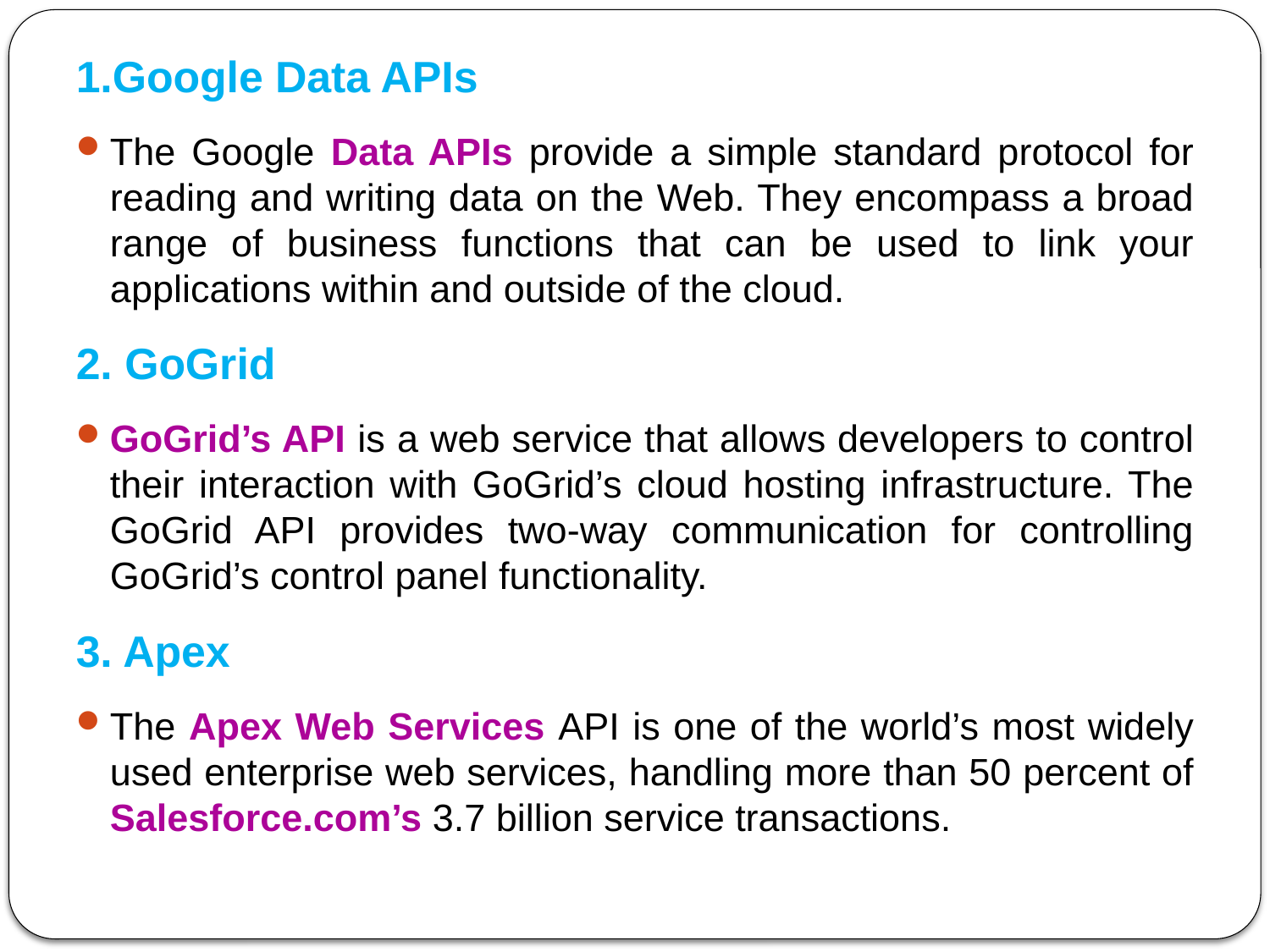

1.Google Data APIs
The Google Data APIs provide a simple standard protocol for reading and writing data on the Web. They encompass a broad range of business functions that can be used to link your applications within and outside of the cloud.
2. GoGrid
GoGrid’s API is a web service that allows developers to control their interaction with GoGrid’s cloud hosting infrastructure. The GoGrid API provides two-way communication for controlling GoGrid’s control panel functionality.
3. Apex
The Apex Web Services API is one of the world’s most widely used enterprise web services, handling more than 50 percent of Salesforce.com’s 3.7 billion service transactions.